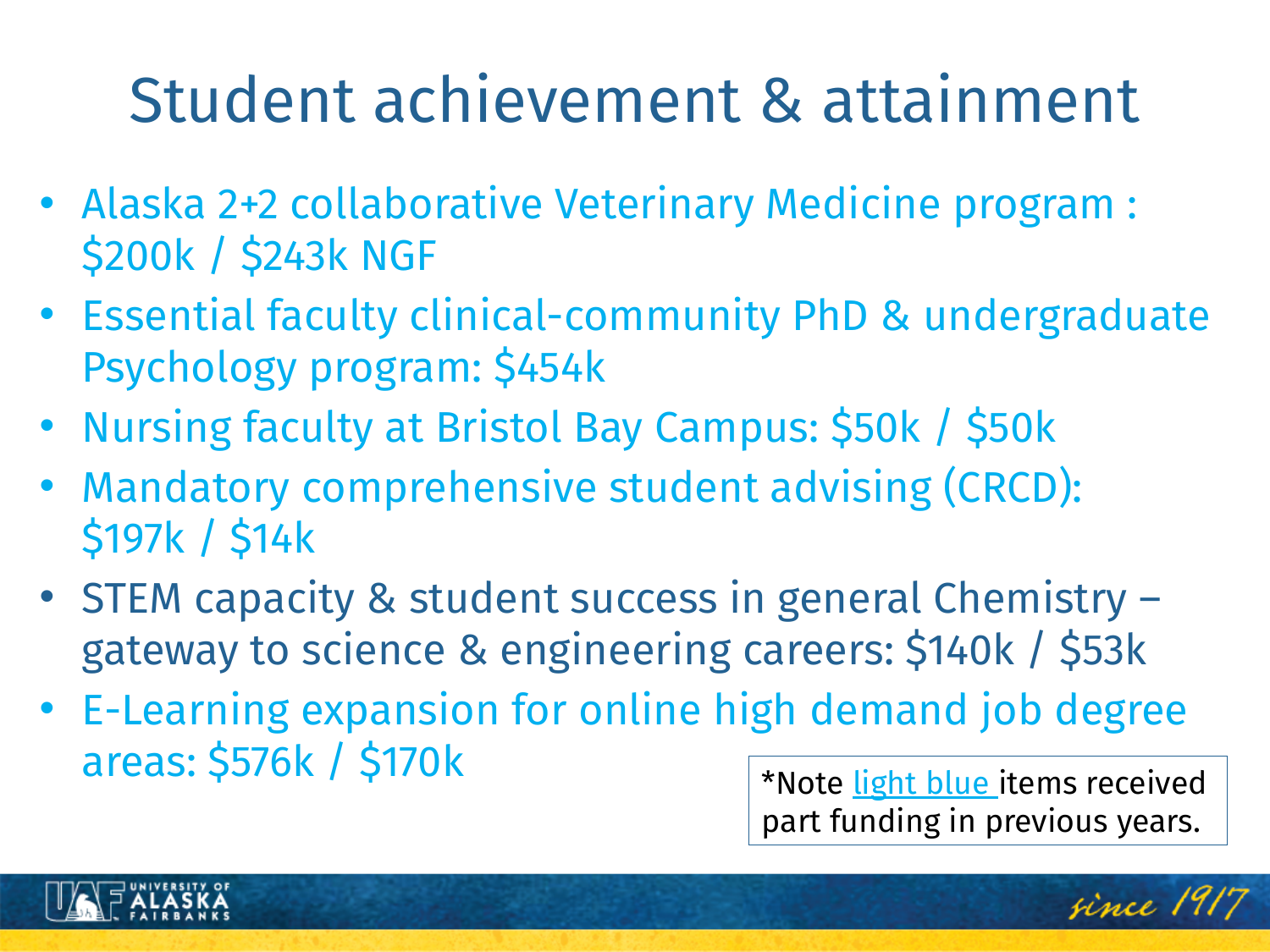

# Student achievement & attainment
Alaska 2+2 collaborative Veterinary Medicine program : $200k / $243k NGF
Essential faculty clinical-community PhD & undergraduate Psychology program: $454k
Nursing faculty at Bristol Bay Campus: $50k / $50k
Mandatory comprehensive student advising (CRCD): $197k / $14k
STEM capacity & student success in general Chemistry – gateway to science & engineering careers: $140k / $53k
E-Learning expansion for online high demand job degree areas: $576k / $170k
*Note light blue items received part funding in previous years.